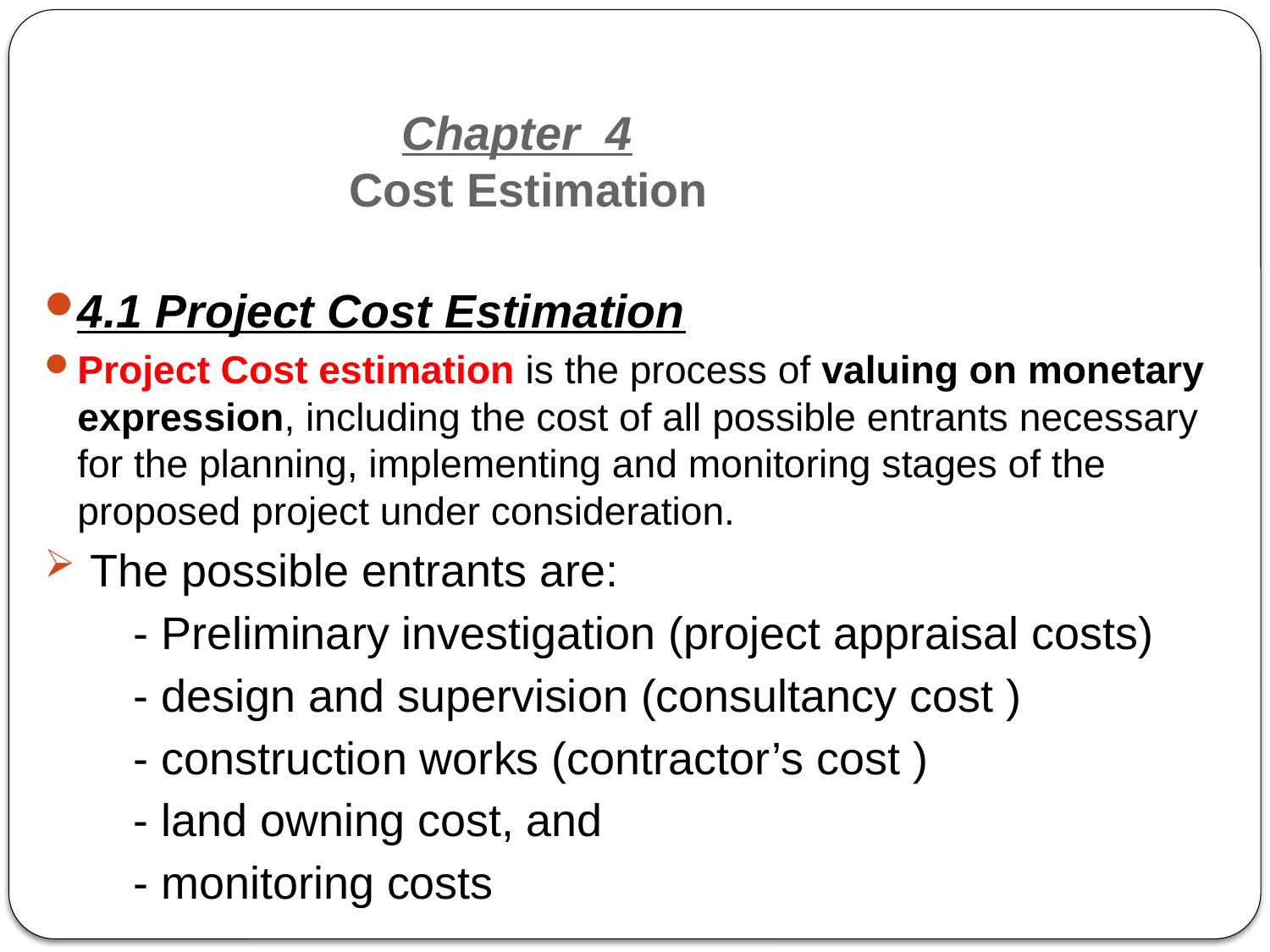

# Chapter  4 Cost Estimation
4.1 Project Cost Estimation
Project Cost estimation is the process of valuing on monetary expression, including the cost of all possible entrants necessary for the planning, implementing and monitoring stages of the proposed project under consideration.
 The possible entrants are:
       - Preliminary investigation (project appraisal costs)
       - design and supervision (consultancy cost )
       - construction works (contractor’s cost )
       - land owning cost, and
       - monitoring costs